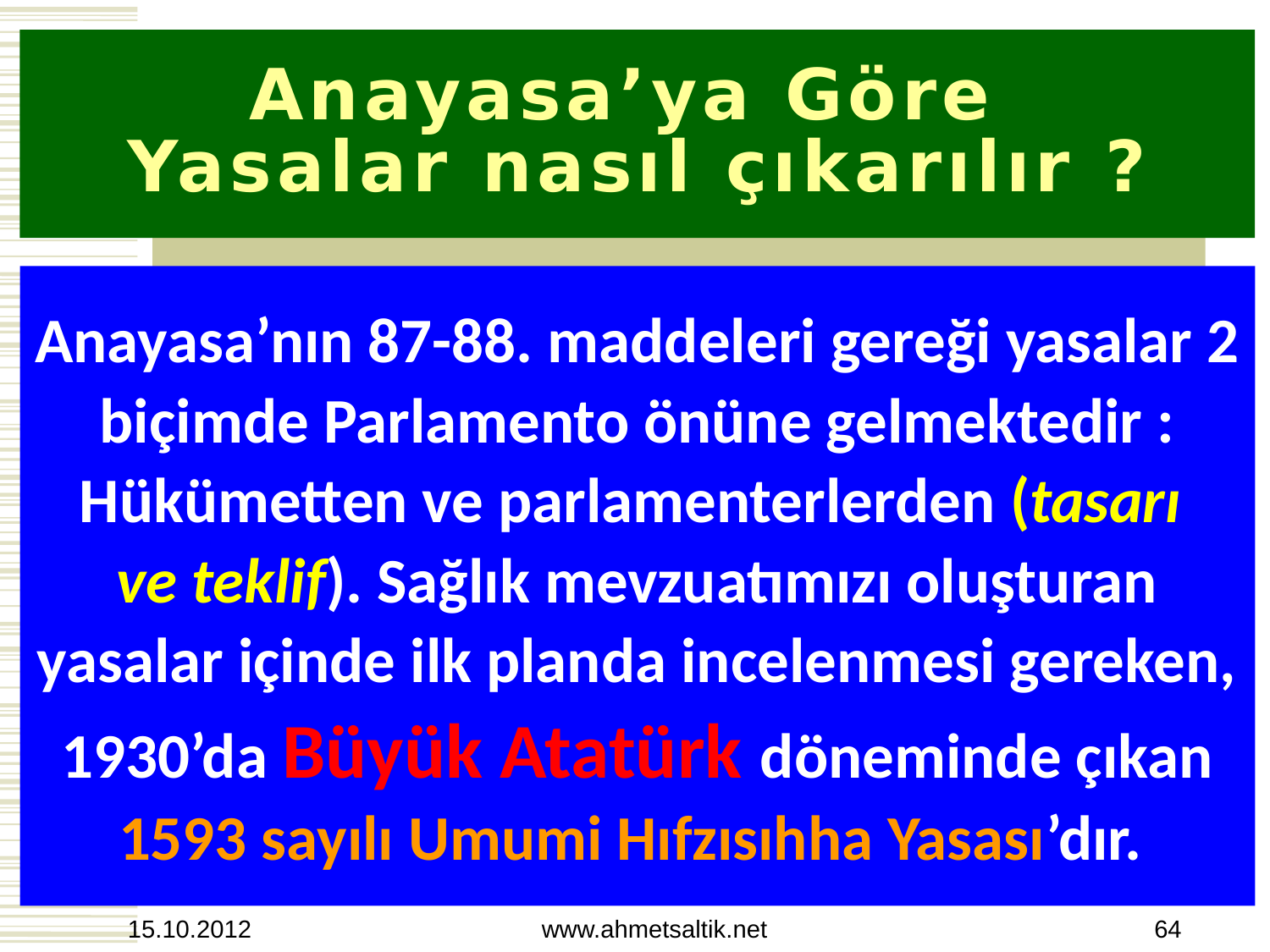

# Anayasa’ya Göre Yasalar nasıl çıkarılır ?
Anayasa’nın 87-88. maddeleri gereği yasalar 2 biçimde Parlamento önüne gelmektedir : Hükümetten ve parlamenterlerden (tasarı
ve teklif). Sağlık mevzuatımızı oluşturan yasalar içinde ilk planda incelenmesi gereken, 1930’da Büyük Atatürk döneminde çıkan 1593 sayılı Umumi Hıfzısıhha Yasası’dır.
15.10.2012
www.ahmetsaltik.net
64